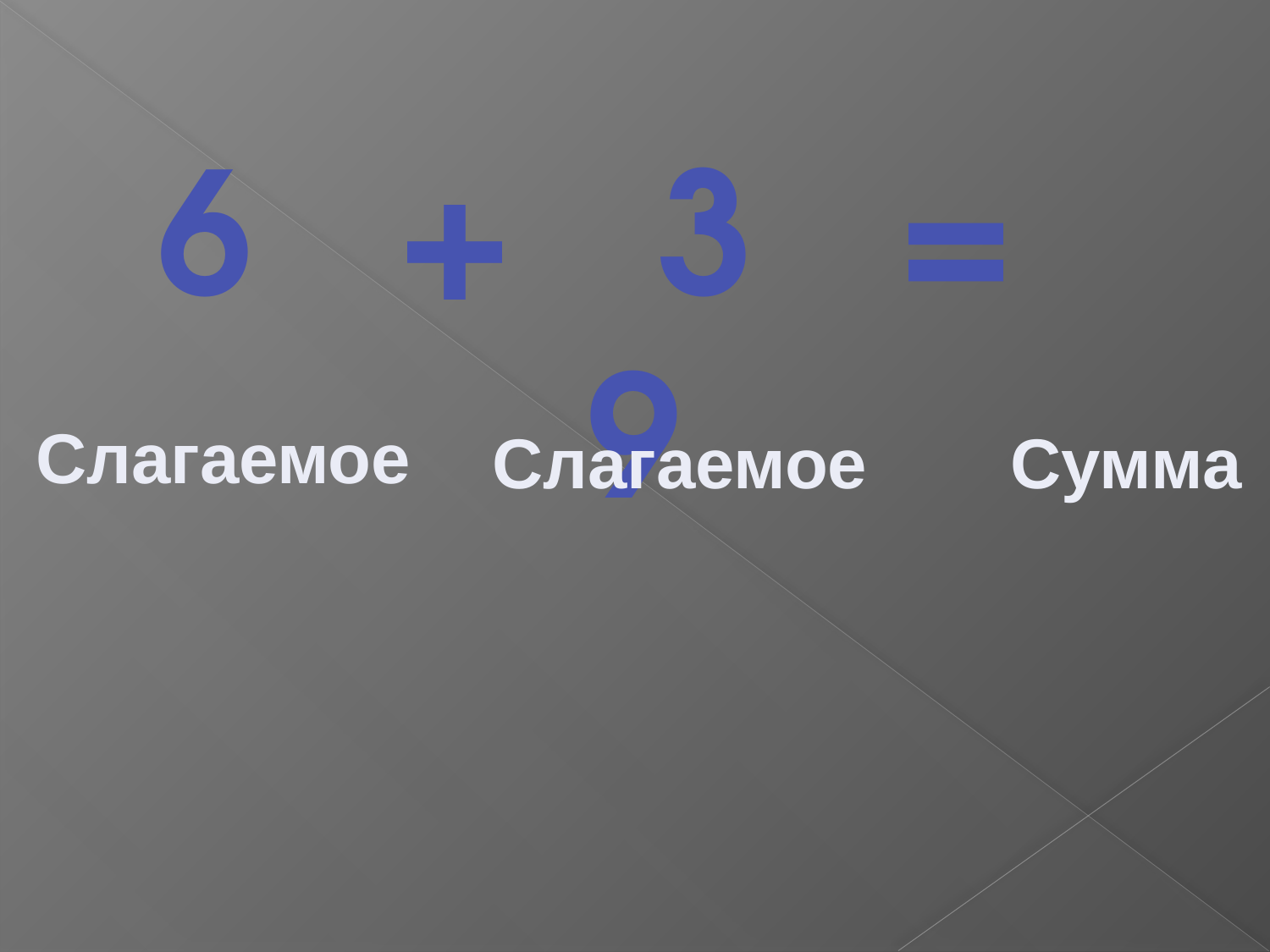

6   +   3   =   9
Слагаемое
Слагаемое
Сумма